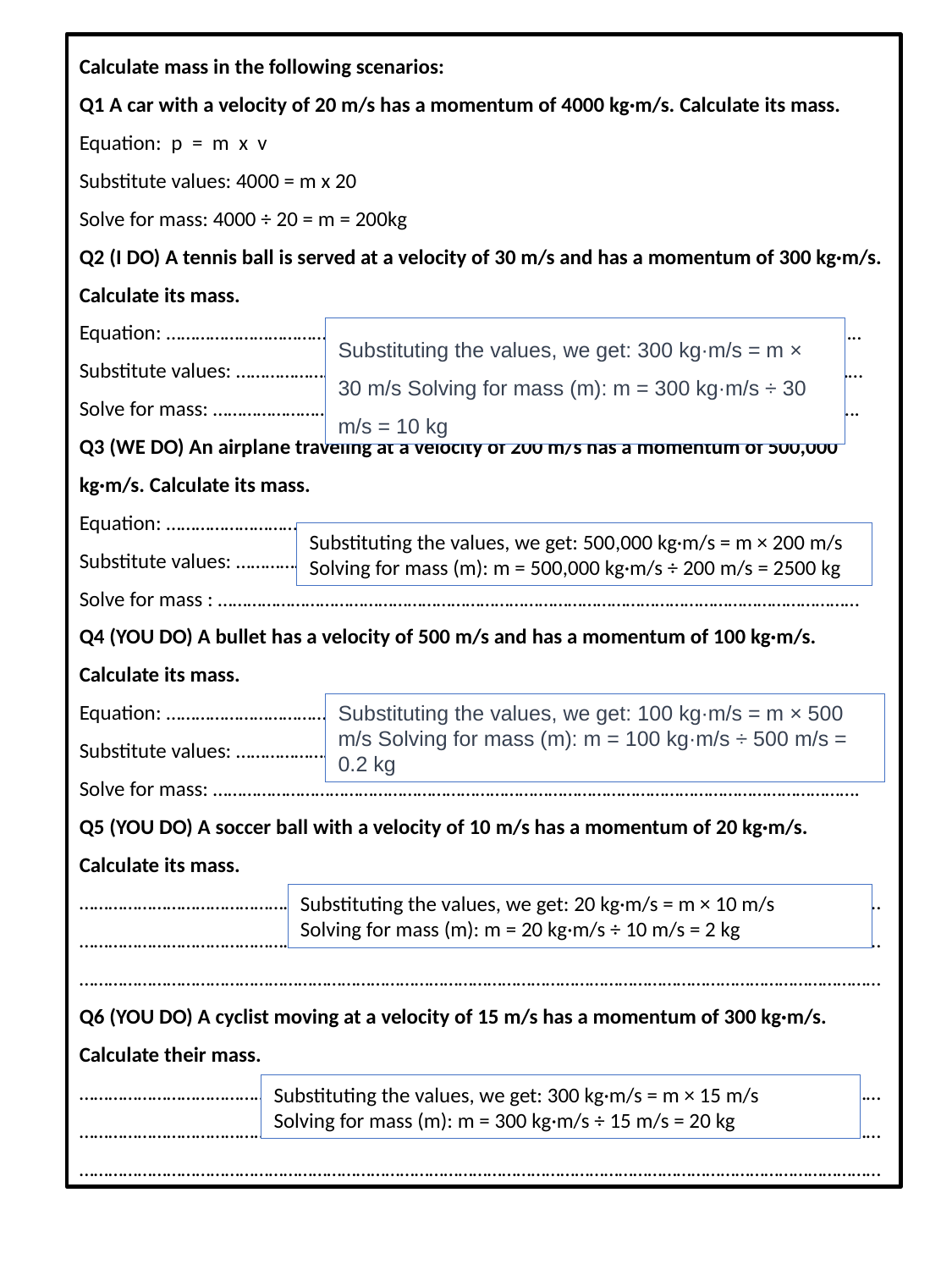

Calculate mass in the following scenarios:
Q1 A car with a velocity of 20 m/s has a momentum of 4000 kg·m/s. Calculate its mass.
Equation:  p  =  m  x  v
Substitute values: 4000 = m x 20
Solve for mass: 4000 ÷ 20 = m = 200kg
Q2 (I DO) A tennis ball is served at a velocity of 30 m/s and has a momentum of 300 kg·m/s. Calculate its mass.
Equation: ……………………………………………………………………………………………………………………………..
Substitute values: …………………………………………………………………………………………………………………
Solve for mass: …………………………………………………………………………………………………………………….
Q3 (WE DO) An airplane traveling at a velocity of 200 m/s has a momentum of 500,000 kg·m/s. Calculate its mass.
Equation: ……………………………………………………………………………………………………………………………..
Substitute values: …………………………………………………………………………………………………………………
Solve for mass : ……………………………………………………………………………………………………………………
Q4 (YOU DO) A bullet has a velocity of 500 m/s and has a momentum of 100 kg·m/s. Calculate its mass.
Equation: ……………………………………………………………………………………………………………………………..
Substitute values: …………………………………………………………………………………………………………………
Solve for mass: …………………………………………………………………………………………………………………….
Q5 (YOU DO) A soccer ball with a velocity of 10 m/s has a momentum of 20 kg·m/s. Calculate its mass.
………………………………………………………………………………………………………………………………………………………………………………………………………………………………………………………………………………………………………………………………………………………………………………………………………………………………………………………
Q6 (YOU DO) A cyclist moving at a velocity of 15 m/s has a momentum of 300 kg·m/s. Calculate their mass.
………………………………………………………………………………………………………………………………………………………………………………………………………………………………………………………………………………………………………………………………………………………………………………………………………………………………………………………
Substituting the values, we get: 300 kg·m/s = m × 30 m/s Solving for mass (m): m = 300 kg·m/s ÷ 30 m/s = 10 kg
Substituting the values, we get: 500,000 kg·m/s = m × 200 m/s
Solving for mass (m): m = 500,000 kg·m/s ÷ 200 m/s = 2500 kg
Substituting the values, we get: 100 kg·m/s = m × 500 m/s Solving for mass (m): m = 100 kg·m/s ÷ 500 m/s = 0.2 kg
Substituting the values, we get: 20 kg·m/s = m × 10 m/s
Solving for mass (m): m = 20 kg·m/s ÷ 10 m/s = 2 kg
Substituting the values, we get: 300 kg·m/s = m × 15 m/s
Solving for mass (m): m = 300 kg·m/s ÷ 15 m/s = 20 kg